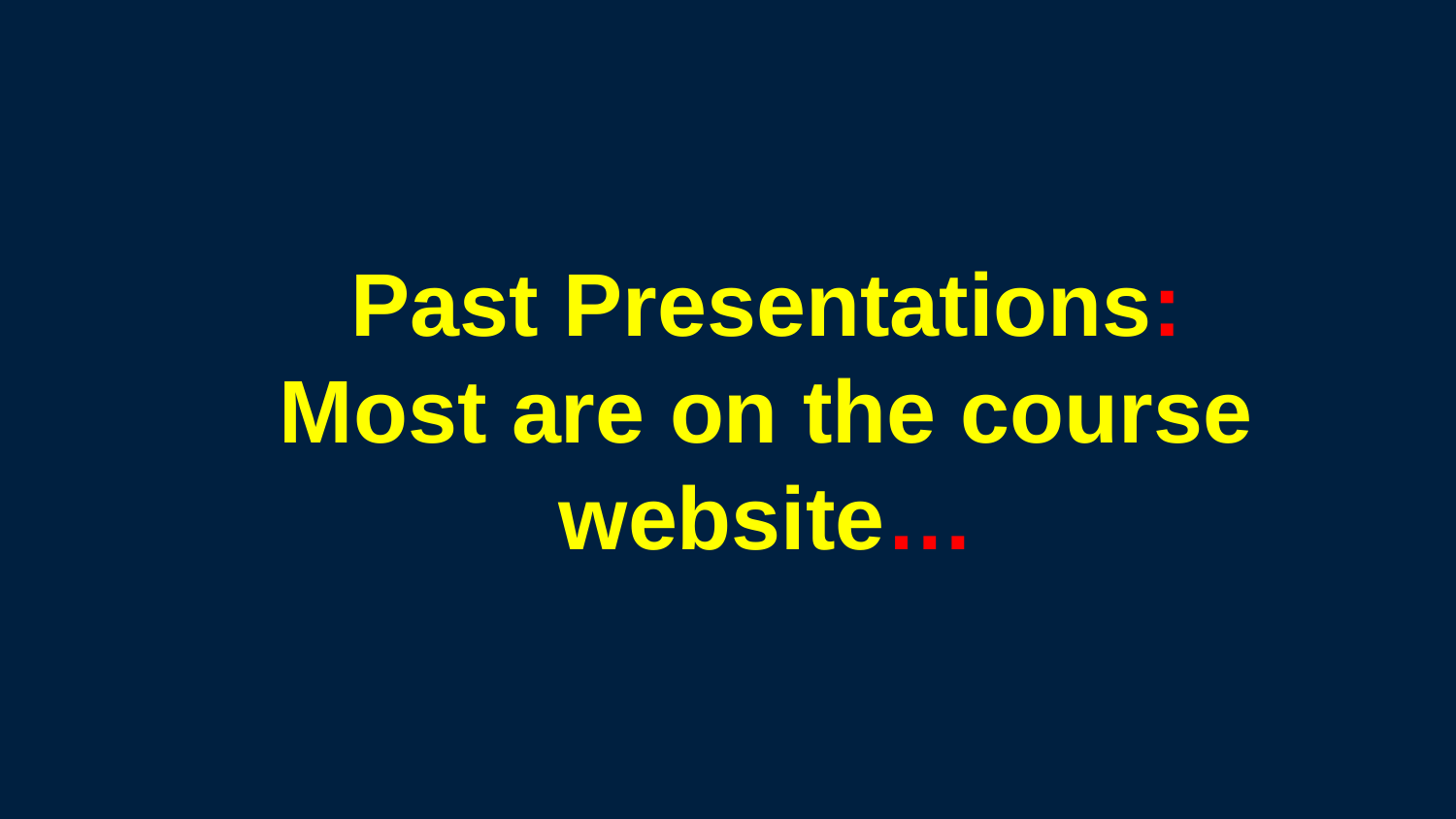

Past Presentations: Most are on the course website…